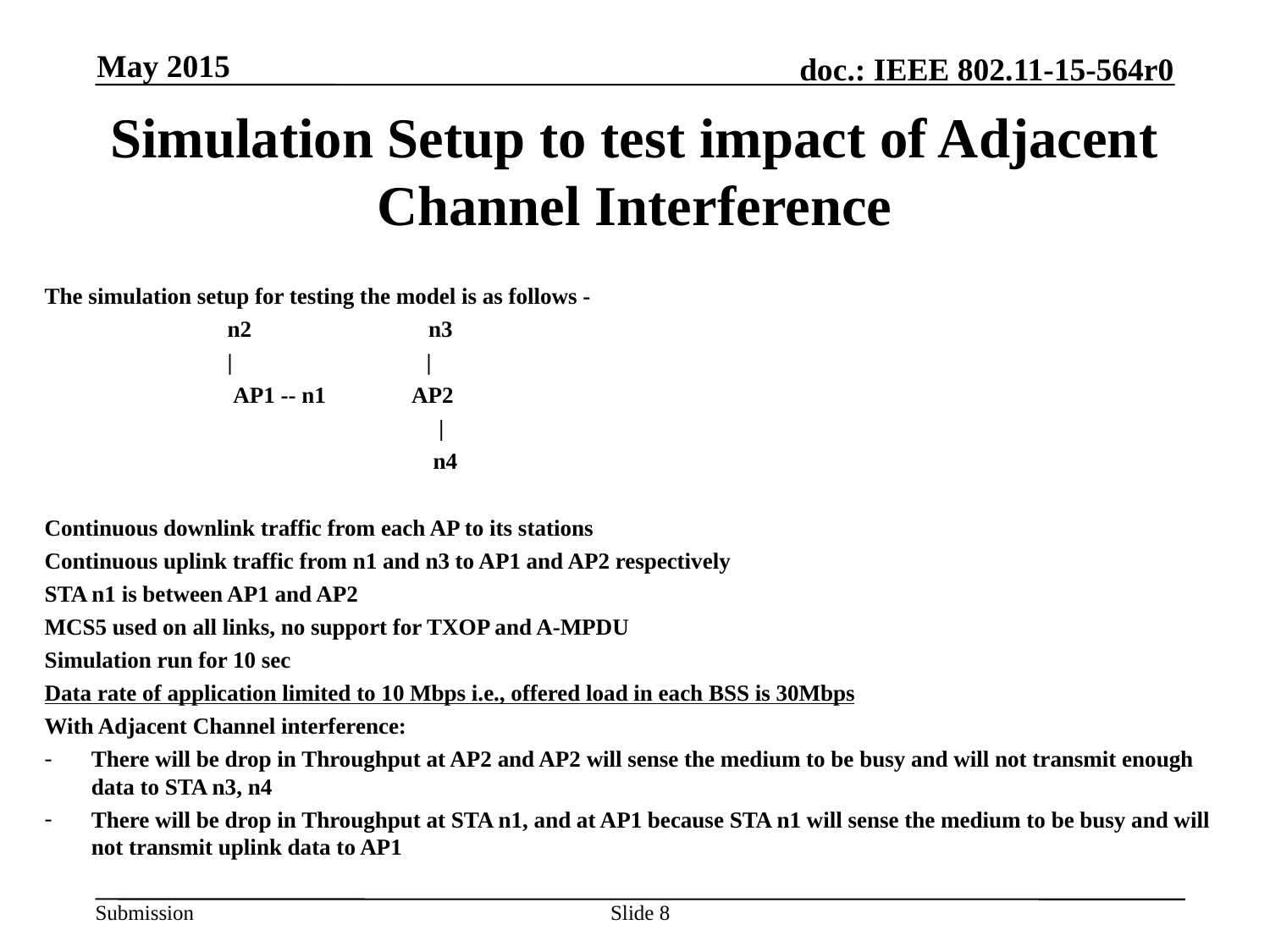

May 2015
# Simulation Setup to test impact of Adjacent Channel Interference
The simulation setup for testing the model is as follows -
                                n2                               n3
                                |                                  |
                                 AP1 -- n1               AP2
                                                                     |
                                                                    n4

Continuous downlink traffic from each AP to its stations
Continuous uplink traffic from n1 and n3 to AP1 and AP2 respectively
STA n1 is between AP1 and AP2
MCS5 used on all links, no support for TXOP and A-MPDU
Simulation run for 10 sec
Data rate of application limited to 10 Mbps i.e., offered load in each BSS is 30Mbps
With Adjacent Channel interference:
There will be drop in Throughput at AP2 and AP2 will sense the medium to be busy and will not transmit enough data to STA n3, n4
There will be drop in Throughput at STA n1, and at AP1 because STA n1 will sense the medium to be busy and will not transmit uplink data to AP1
Slide 8